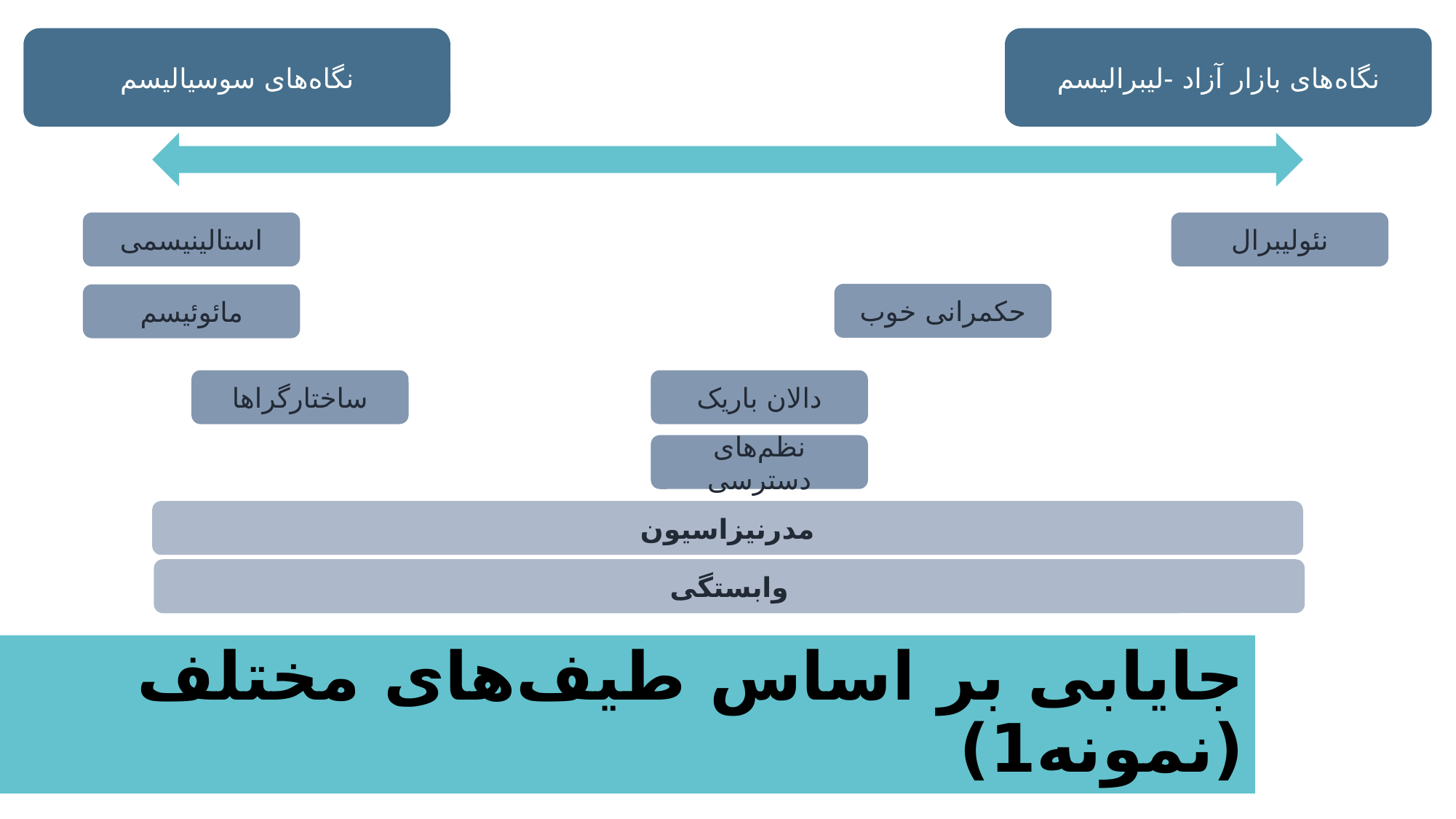

نگاه‌های سوسیالیسم
نگاه‌های بازار آزاد -لیبرالیسم

استالینیسمی
نئولیبرال
حکمرانی خوب
مائوئیسم
ساختارگراها
دالان باریک
نظم‌های دسترسی
مدرنیزاسیون
وابستگی
# جایابی بر اساس طیف‌های مختلف (نمونه1)